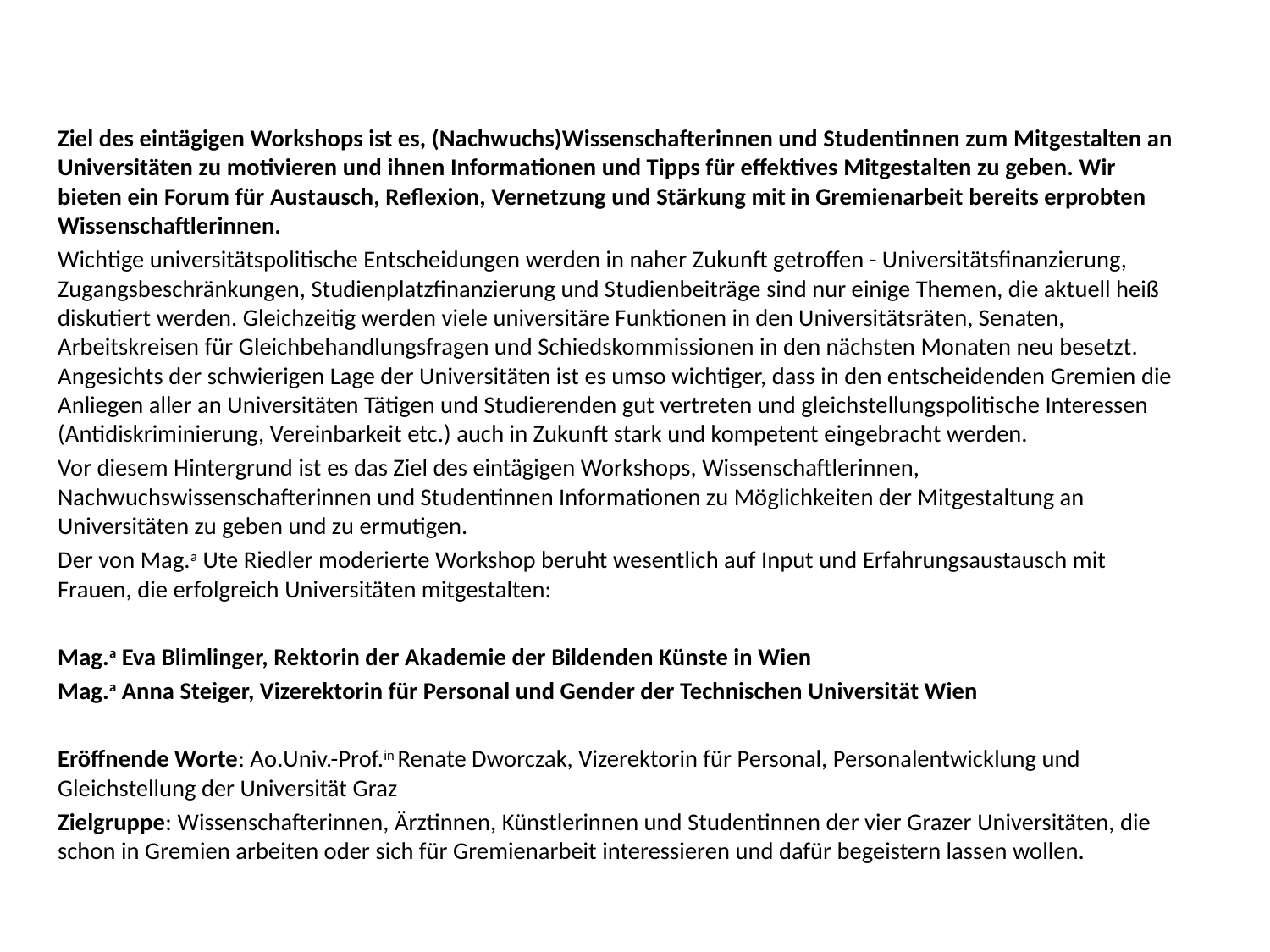

Ziel des eintägigen Workshops ist es, (Nachwuchs)Wissenschafterinnen und Studentinnen zum Mitgestalten an Universitäten zu motivieren und ihnen Informationen und Tipps für effektives Mitgestalten zu geben. Wir bieten ein Forum für Austausch, Reflexion, Vernetzung und Stärkung mit in Gremienarbeit bereits erprobten Wissenschaftlerinnen.
Wichtige universitätspolitische Entscheidungen werden in naher Zukunft getroffen - Universitätsfinanzierung, Zugangsbeschränkungen, Studienplatzfinanzierung und Studienbeiträge sind nur einige Themen, die aktuell heiß diskutiert werden. Gleichzeitig werden viele universitäre Funktionen in den Universitätsräten, Senaten, Arbeitskreisen für Gleichbehandlungsfragen und Schiedskommissionen in den nächsten Monaten neu besetzt. Angesichts der schwierigen Lage der Universitäten ist es umso wichtiger, dass in den entscheidenden Gremien die Anliegen aller an Universitäten Tätigen und Studierenden gut vertreten und gleichstellungspolitische Interessen (Antidiskriminierung, Vereinbarkeit etc.) auch in Zukunft stark und kompetent eingebracht werden.
Vor diesem Hintergrund ist es das Ziel des eintägigen Workshops, Wissenschaftlerinnen, Nachwuchswissenschafterinnen und Studentinnen Informationen zu Möglichkeiten der Mitgestaltung an Universitäten zu geben und zu ermutigen.
Der von Mag.a Ute Riedler moderierte Workshop beruht wesentlich auf Input und Erfahrungsaustausch mit Frauen, die erfolgreich Universitäten mitgestalten:

Mag.a Eva Blimlinger, Rektorin der Akademie der Bildenden Künste in Wien
Mag.a Anna Steiger, Vizerektorin für Personal und Gender der Technischen Universität Wien

Eröffnende Worte: Ao.Univ.-Prof.in Renate Dworczak, Vizerektorin für Personal, Personalentwicklung und Gleichstellung der Universität Graz
Zielgruppe: Wissenschafterinnen, Ärztinnen, Künstlerinnen und Studentinnen der vier Grazer Universitäten, die schon in Gremien arbeiten oder sich für Gremienarbeit interessieren und dafür begeistern lassen wollen.